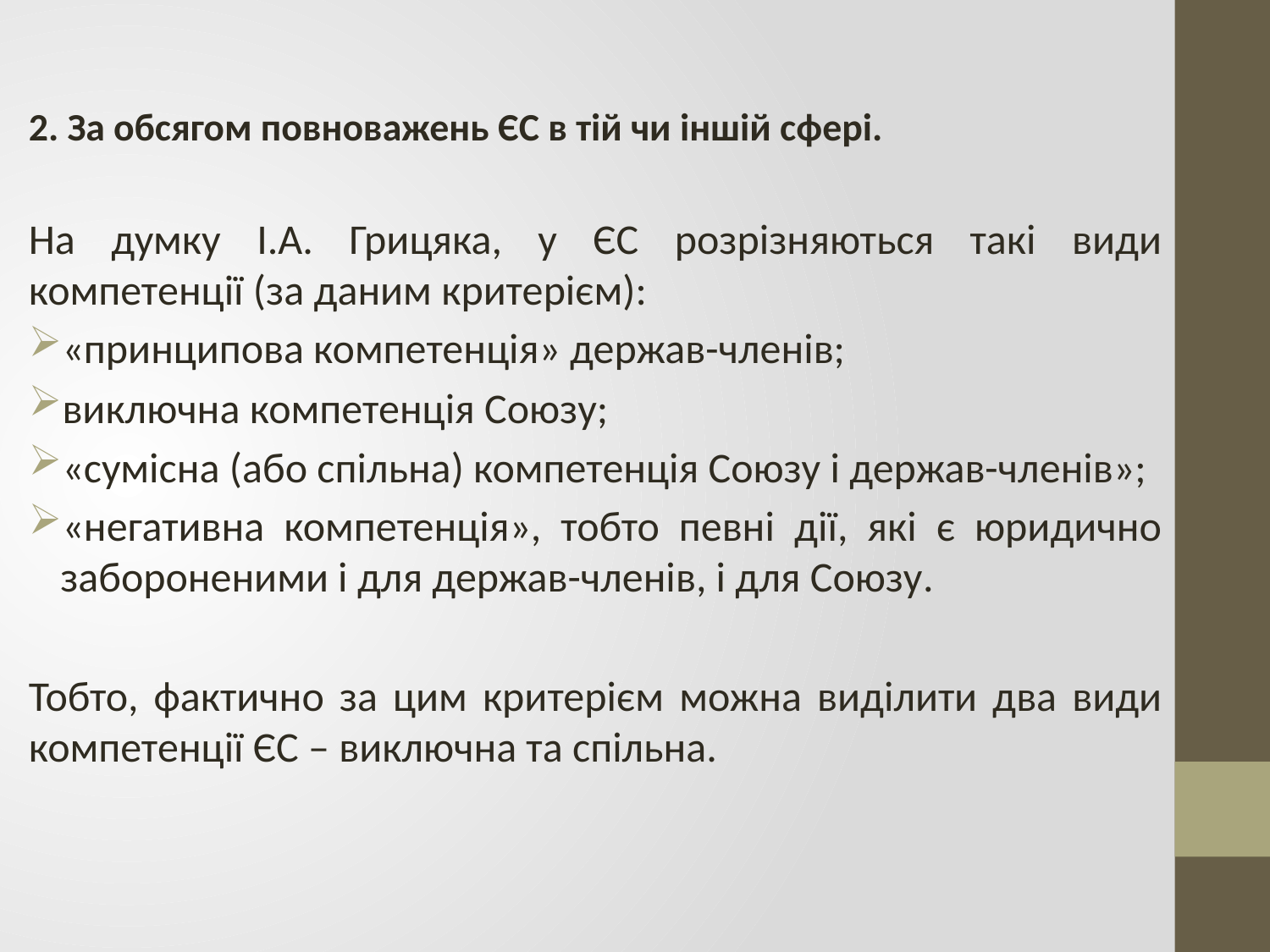

2. За обсягом повноважень ЄС в тій чи іншій сфері.

На думку І.А. Грицяка, у ЄС розрізняються такі види компетенції (за даним критерієм):
«принципова компетенція» держав-членів;
виключна компетенція Союзу;
«сумісна (або спільна) компетенція Союзу і держав-членів»;
«негативна компетенція», тобто певні дії, які є юридично забороненими і для держав-членів, і для Союзу.

Тобто, фактично за цим критерієм можна виділити два види компетенції ЄС – виключна та спільна.